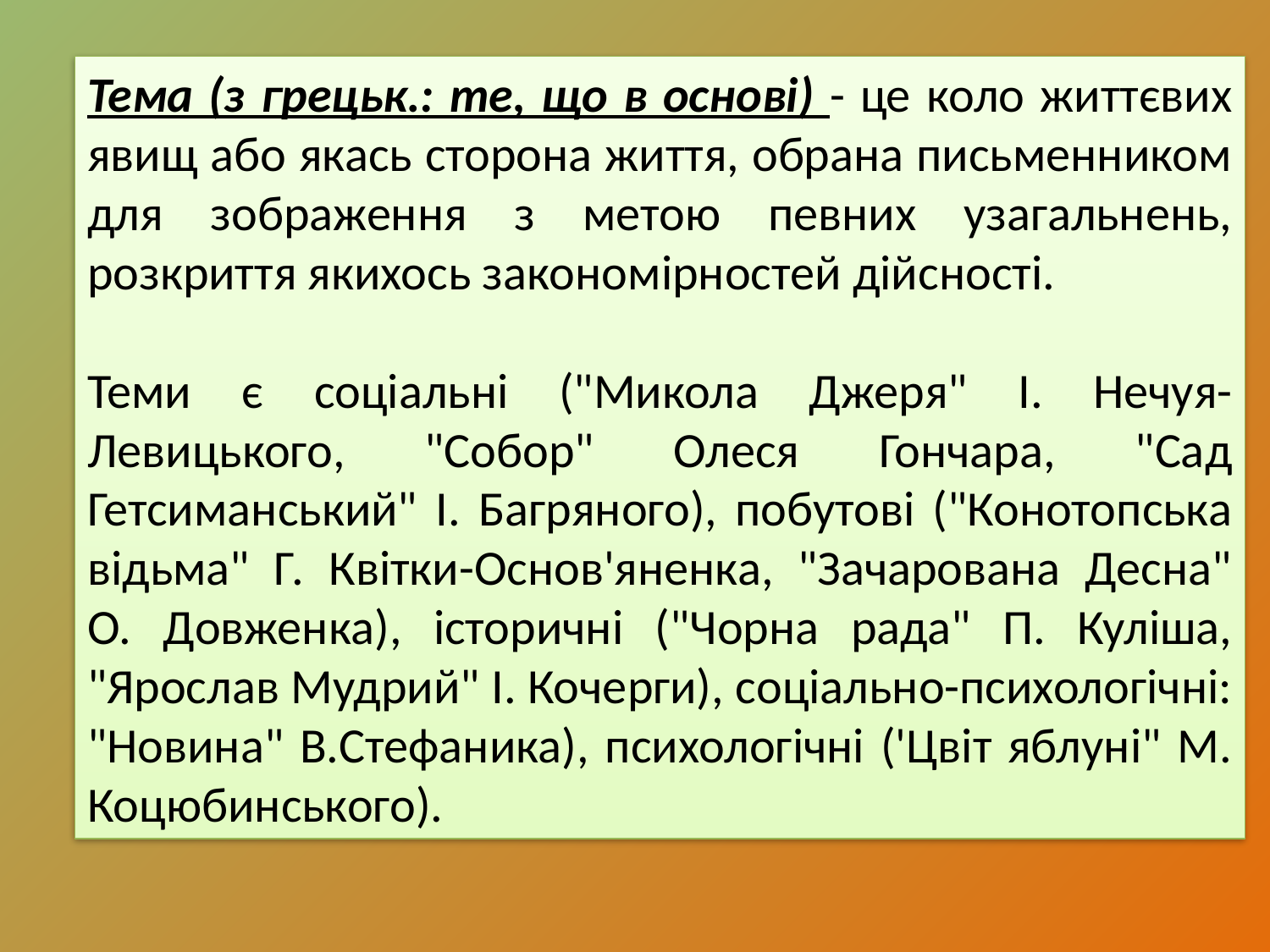

Тема (з грецьк.: те, що в основі) - це коло життєвих явищ або якась сторона життя, обрана письменником для зображення з метою певних узагальнень, розкриття якихось закономірностей дійсності.

Теми є соціальні ("Микола Джеря" І. Нечуя-Левицького, "Собор" Олеся Гончара, "Сад Гетсиманський" І. Багряного), побутові ("Конотопська відьма" Г. Квітки-Основ'яненка, "Зачарована Десна" О. Довженка), історичні ("Чорна рада" П. Куліша, "Ярослав Мудрий" І. Кочерги), соціально-психологічні: "Новина" В.Стефаника), психологічні ('Цвіт яблуні" М. Коцюбинського).